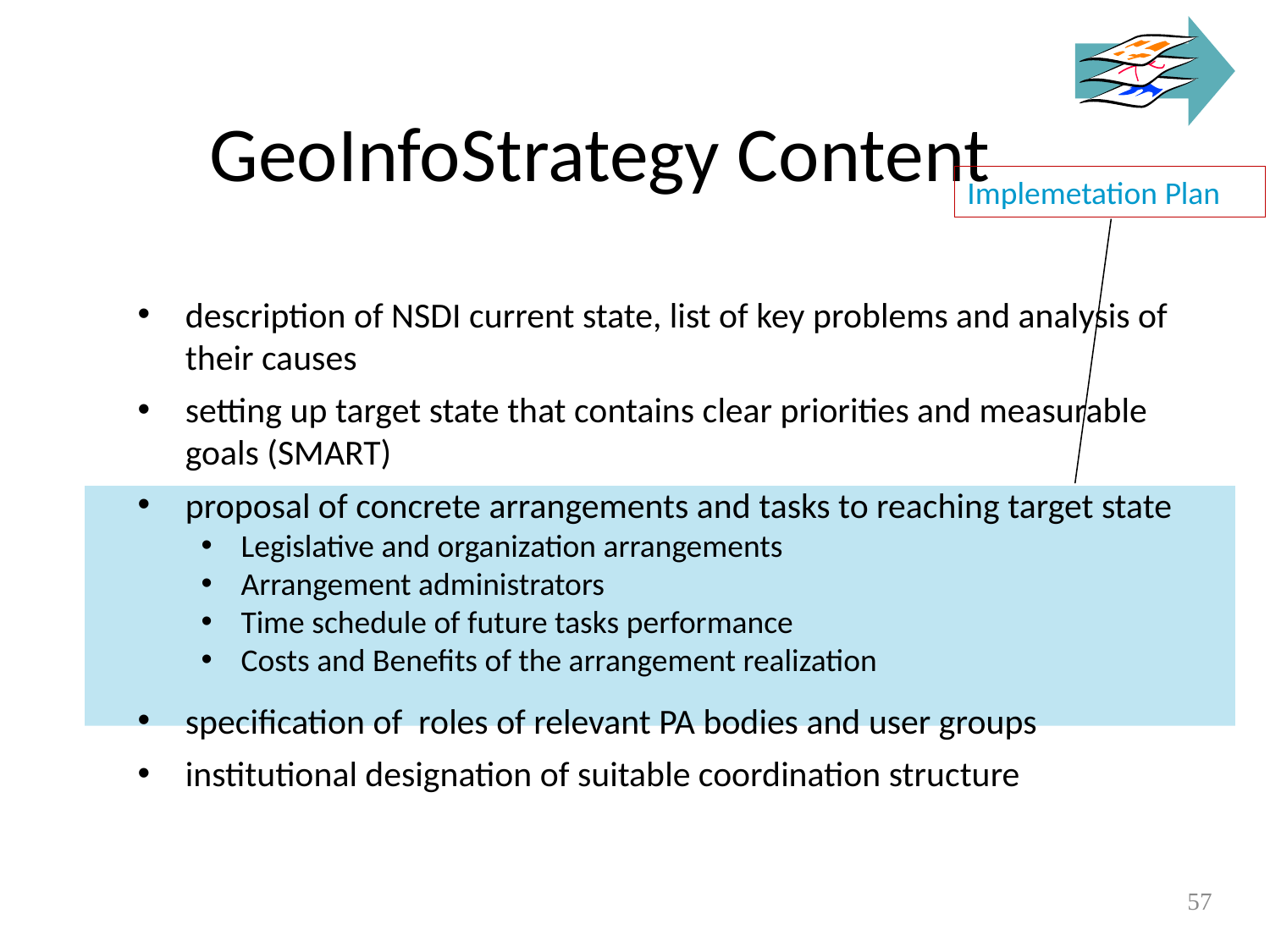

# GeoInfoStrategy Content
Implemetation Plan
description of NSDI current state, list of key problems and analysis of their causes
setting up target state that contains clear priorities and measurable goals (SMART)
proposal of concrete arrangements and tasks to reaching target state
Legislative and organization arrangements
Arrangement administrators
Time schedule of future tasks performance
Costs and Benefits of the arrangement realization
specification of  roles of relevant PA bodies and user groups
institutional designation of suitable coordination structure

57